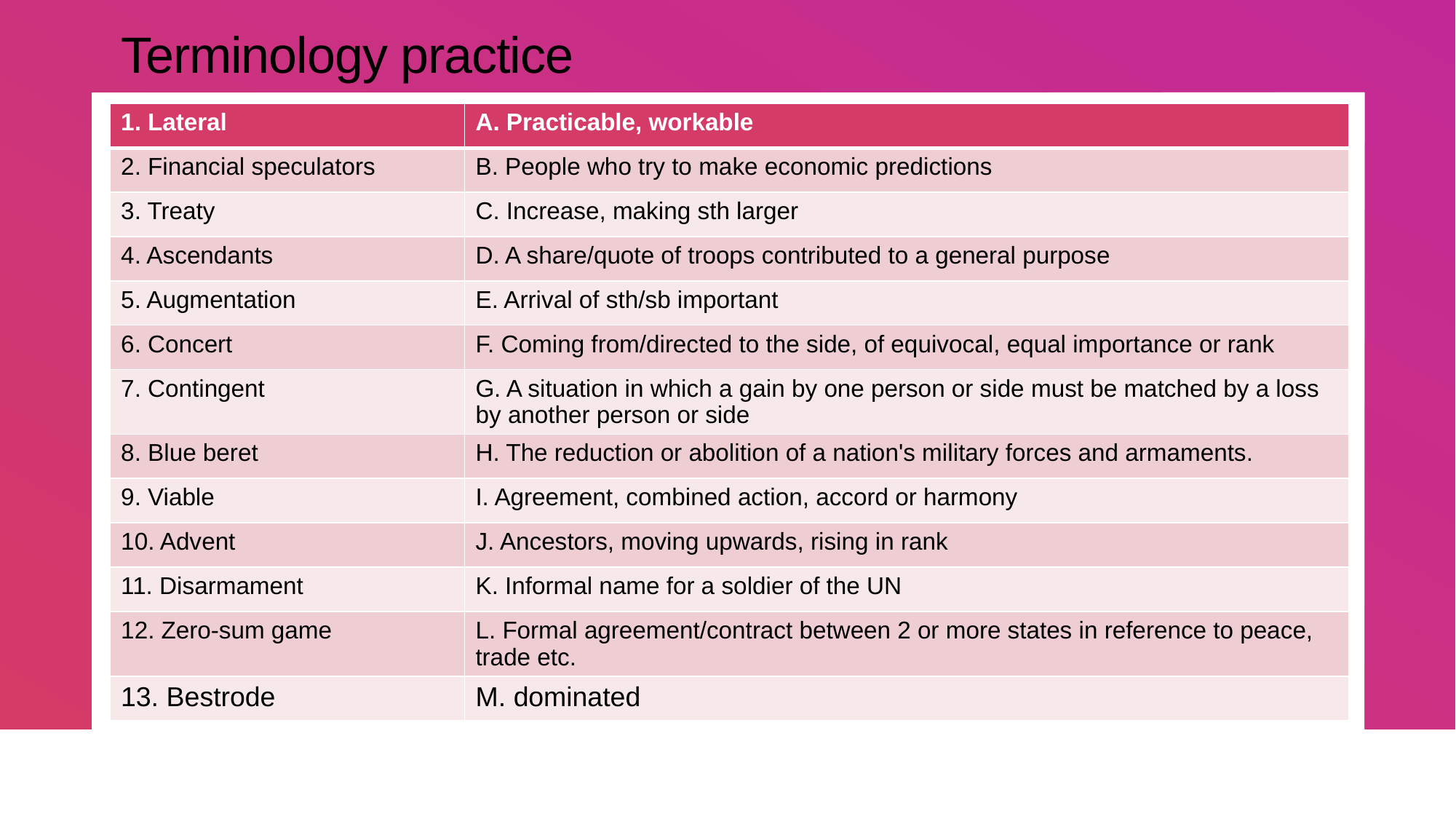

# Terminology practice
| 1. Lateral | A. Practicable, workable |
| --- | --- |
| 2. Financial speculators | B. People who try to make economic predictions |
| 3. Treaty | C. Increase, making sth larger |
| 4. Ascendants | D. A share/quote of troops contributed to a general purpose |
| 5. Augmentation | E. Arrival of sth/sb important |
| 6. Concert | F. Coming from/directed to the side, of equivocal, equal importance or rank |
| 7. Contingent | G. A situation in which a gain by one person or side must be matched by a loss by another person or side |
| 8. Blue beret | H. The reduction or abolition of a nation's military forces and armaments. |
| 9. Viable | I. Agreement, combined action, accord or harmony |
| 10. Advent | J. Ancestors, moving upwards, rising in rank |
| 11. Disarmament | K. Informal name for a soldier of the UN |
| 12. Zero-sum game | L. Formal agreement/contract between 2 or more states in reference to peace, trade etc. |
| 13. Bestrode | M. dominated |